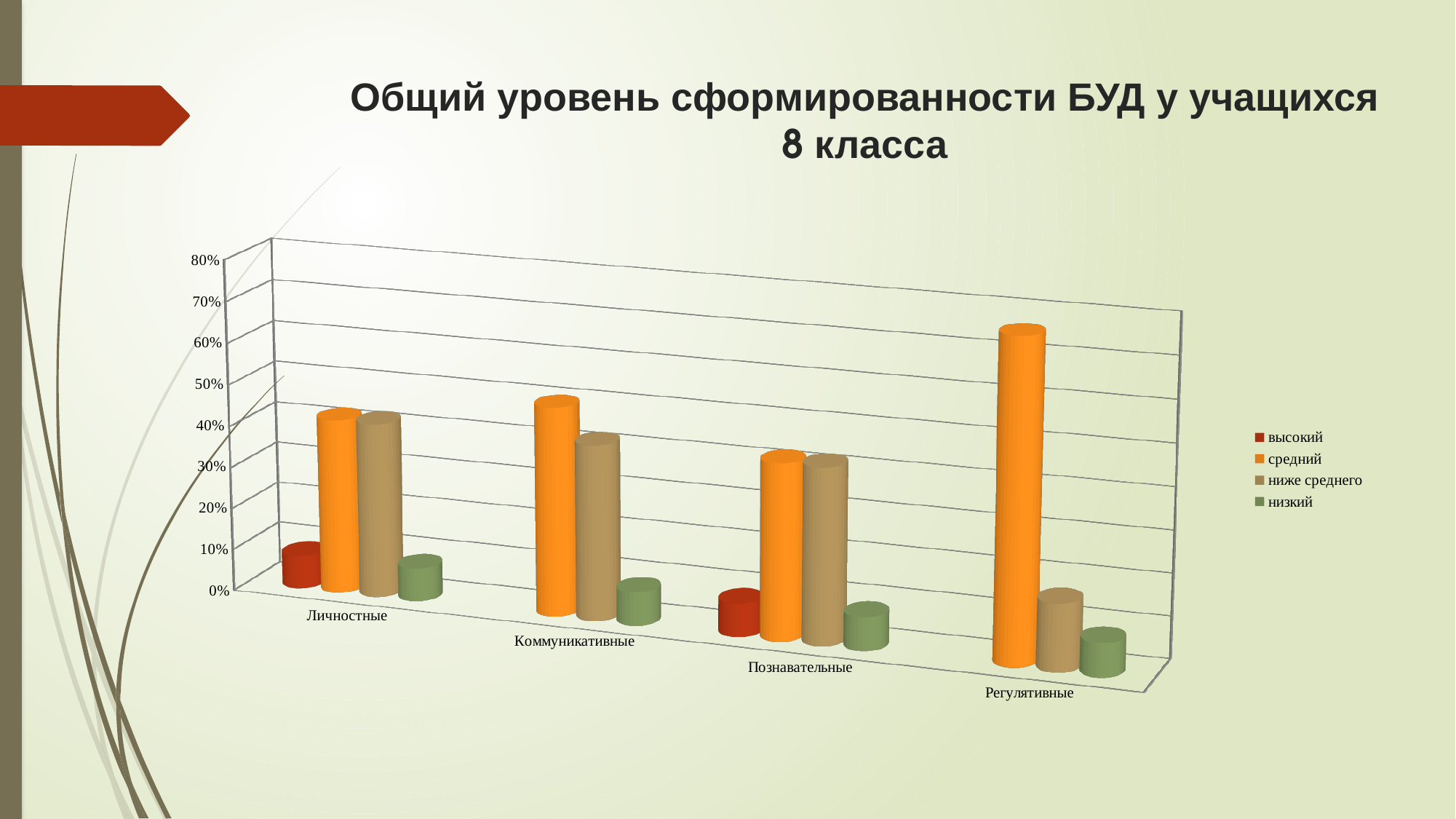

Общий уровень сформированности БУД у учащихся 8 класса

[unsupported chart]